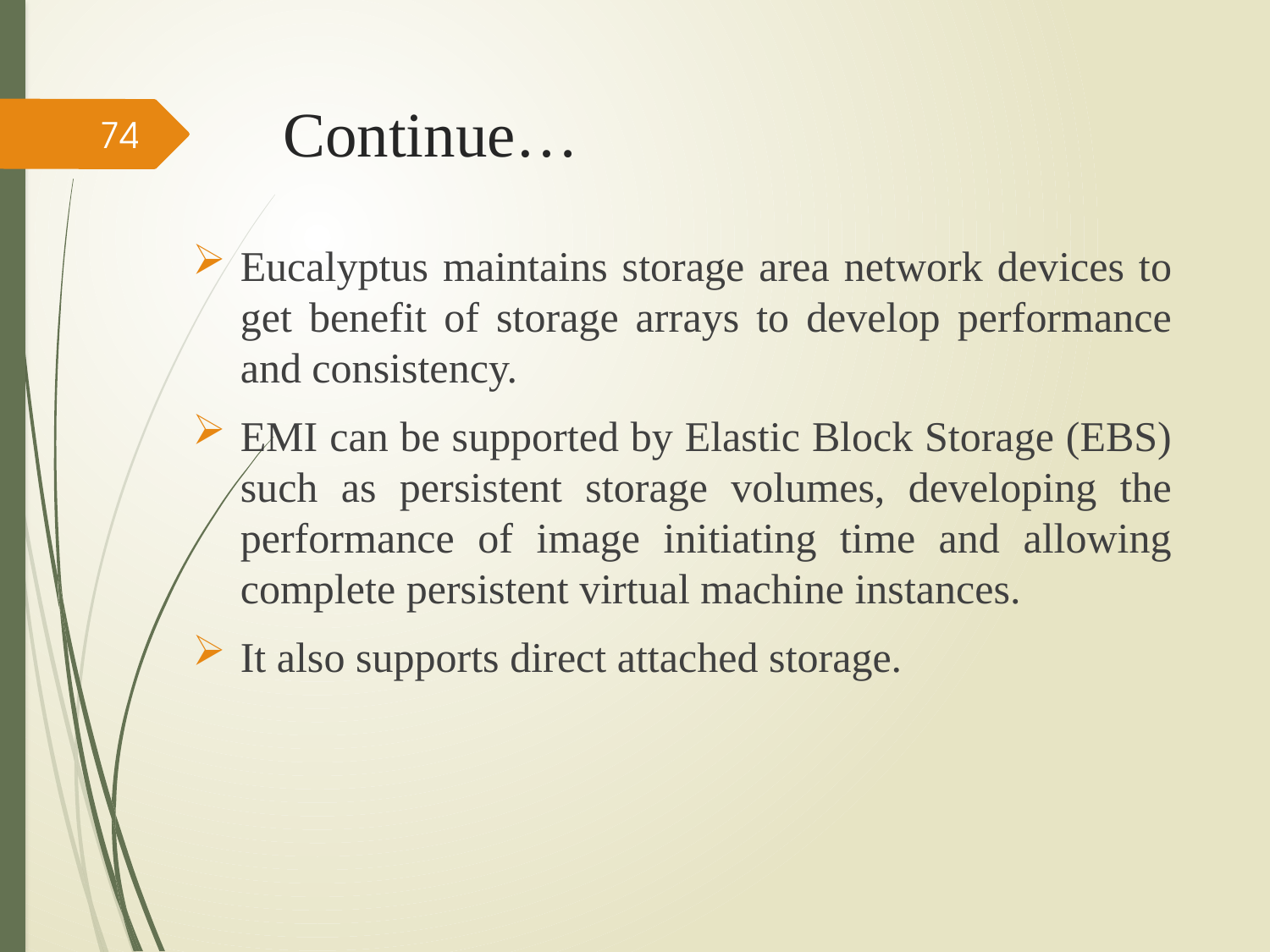

# Continue…
74
Eucalyptus maintains storage area network devices to get benefit of storage arrays to develop performance and consistency.
EMI can be supported by Elastic Block Storage (EBS) such as persistent storage volumes, developing the performance of image initiating time and allowing complete persistent virtual machine instances.
It also supports direct attached storage.